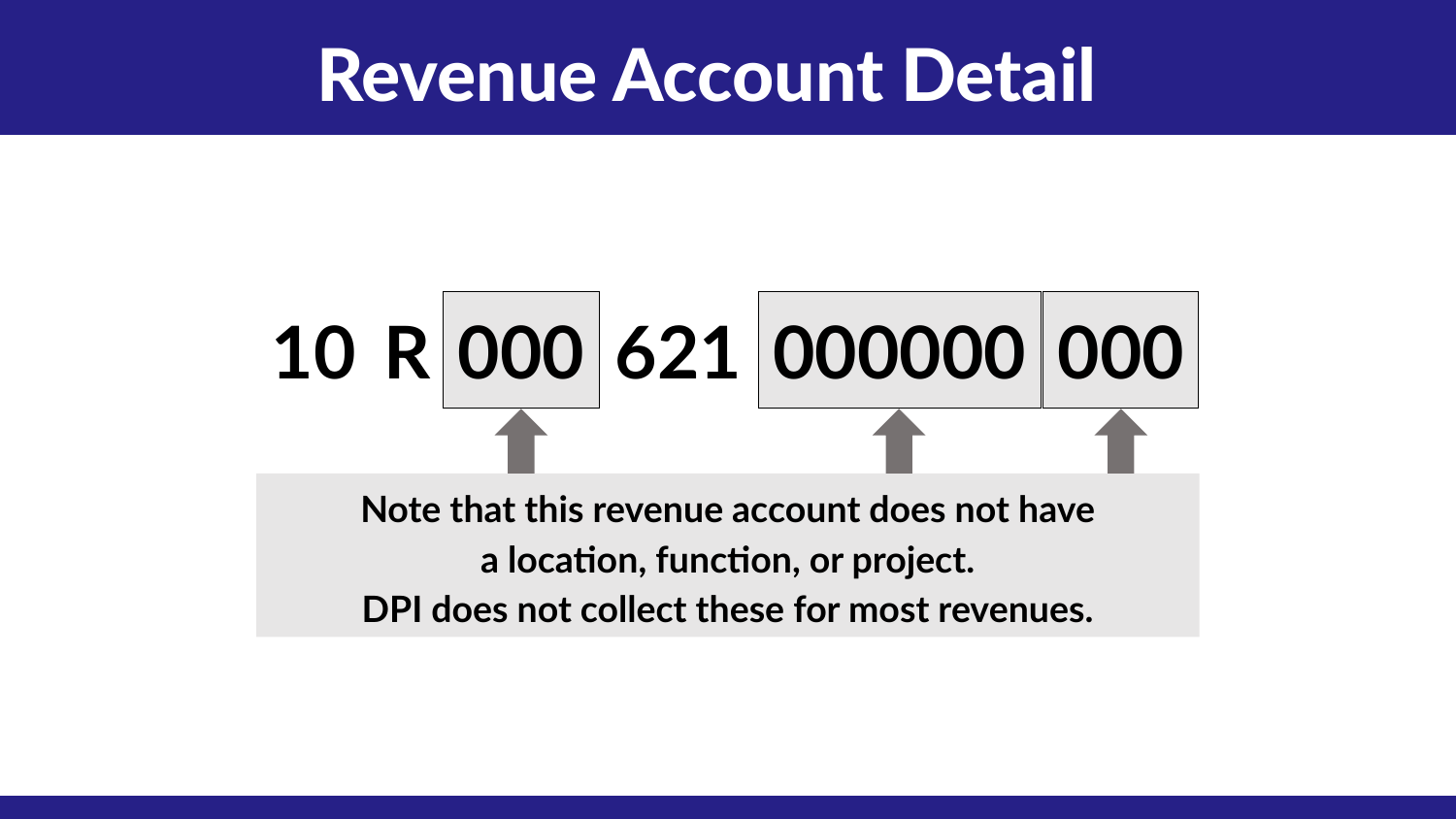

Revenue Account Detail
10
R
000
621
000000
000

Note that this revenue account does not have
a location, function, or project.
DPI does not collect these for most revenues.